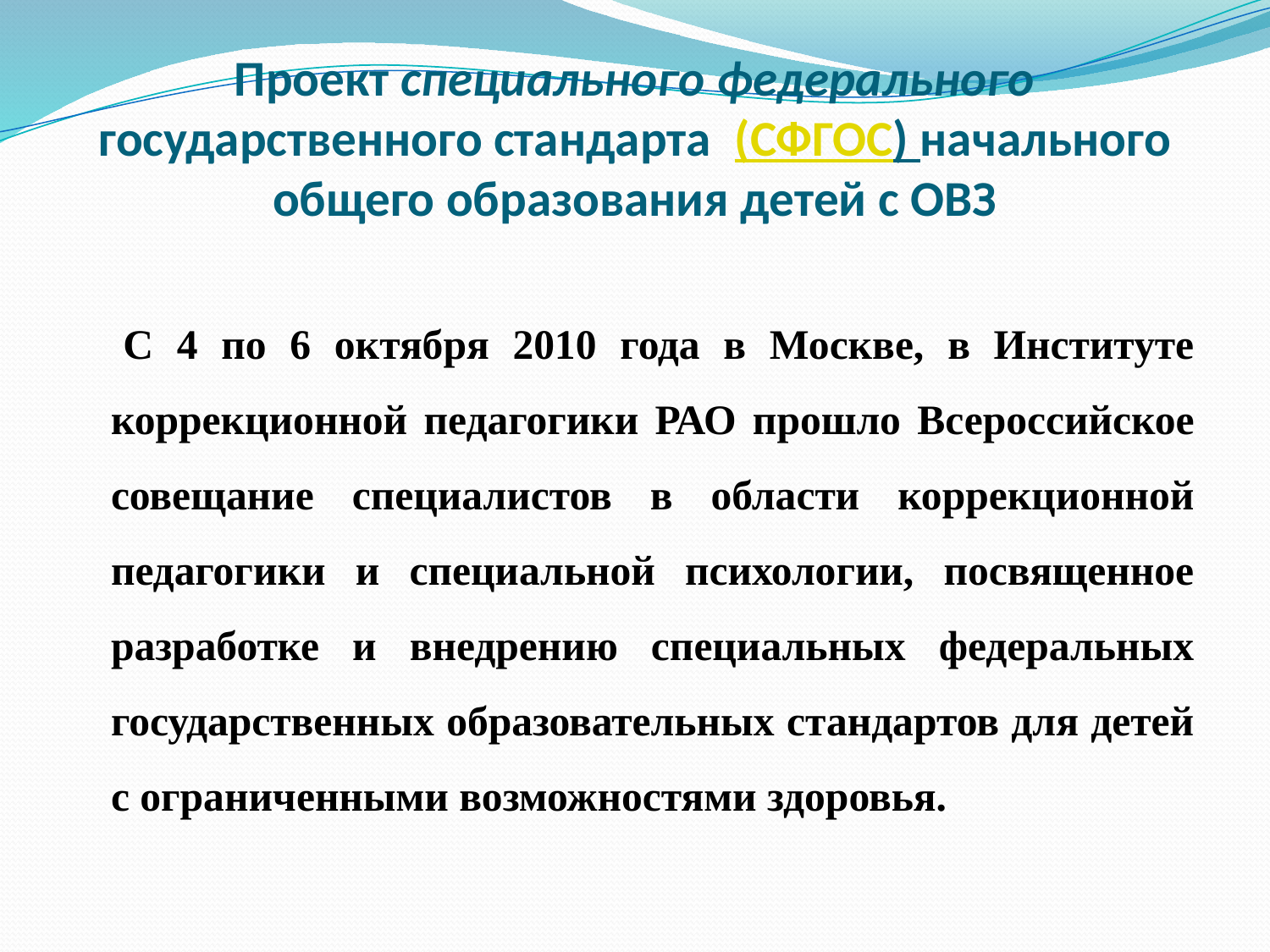

# Проект специального федерального государственного стандарта  (СФГОС) начального общего образования детей с ОВЗ
  С 4 по 6 октября 2010 года в Москве, в Институте коррекционной педагогики РАО прошло Всероссийское совещание специалистов в области коррекционной педагогики и специальной психологии, посвященное разработке и внедрению специальных федеральных государственных образовательных стандартов для детей с ограниченными возможностями здоровья.